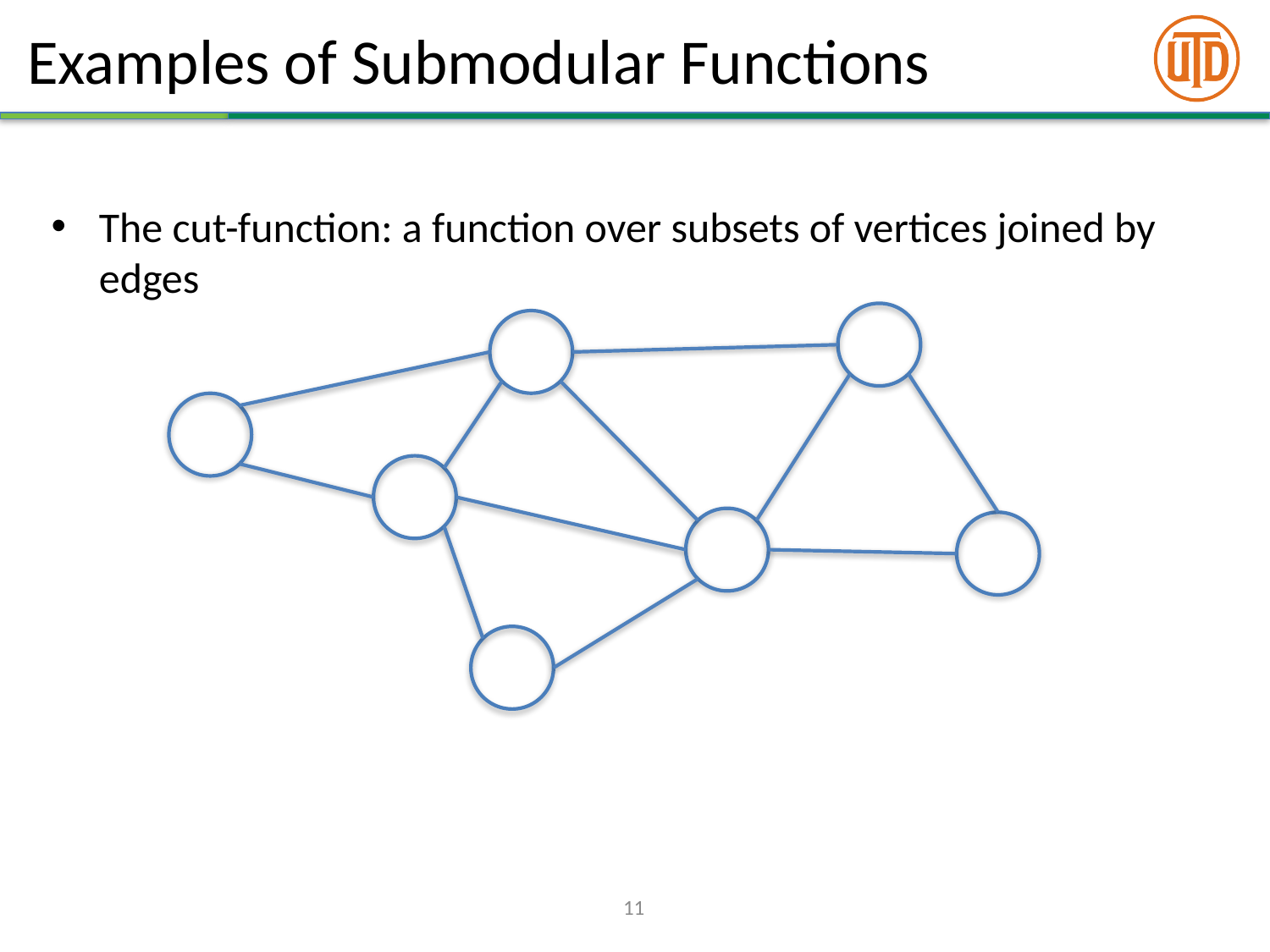

# Examples of Submodular Functions

The cut-function: a function over subsets of vertices joined by edges

11